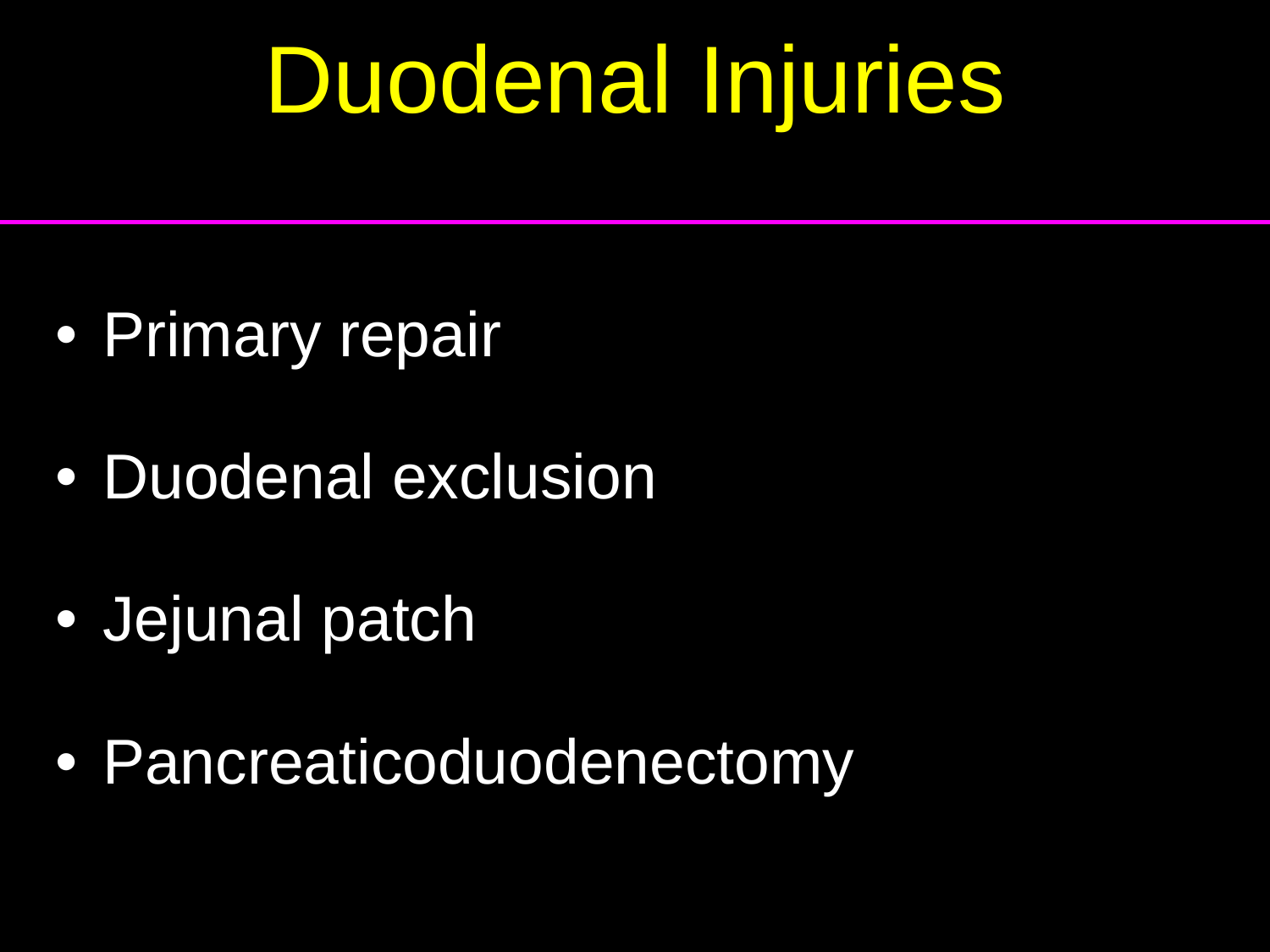

# Duodenal Injuries

Primary repair
Duodenal exclusion
Jejunal patch
Pancreaticoduodenectomy